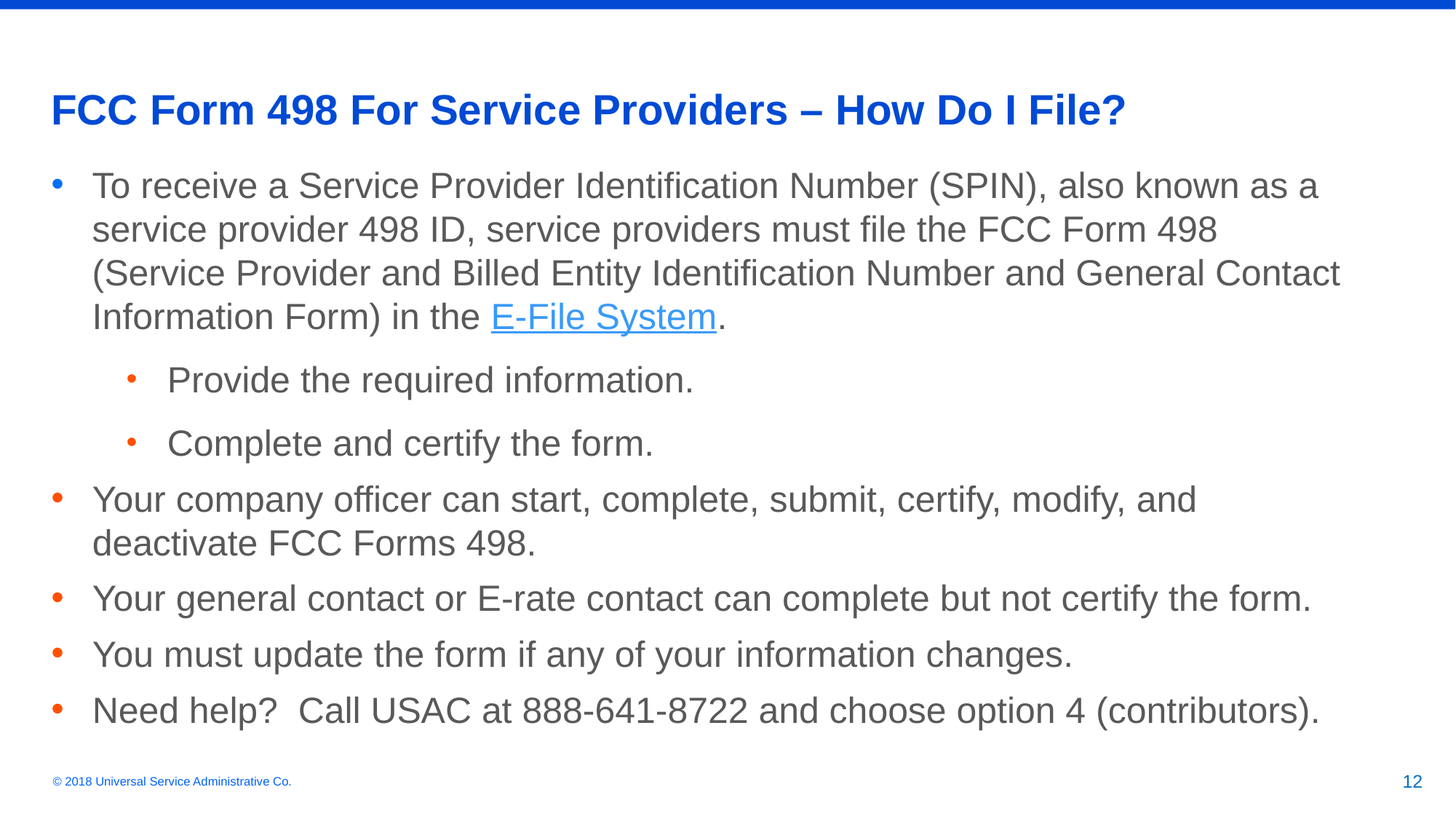

# FCC Form 498 For Service Providers – How Do I File?
To receive a Service Provider Identification Number (SPIN), also known as a service provider 498 ID, service providers must file the FCC Form 498 (Service Provider and Billed Entity Identification Number and General Contact Information Form) in the E-File System.
Provide the required information.
Complete and certify the form.
Your company officer can start, complete, submit, certify, modify, and deactivate FCC Forms 498.
Your general contact or E-rate contact can complete but not certify the form.
You must update the form if any of your information changes.
Need help?  Call USAC at 888-641-8722 and choose option 4 (contributors).
© 2018 Universal Service Administrative Co.
12